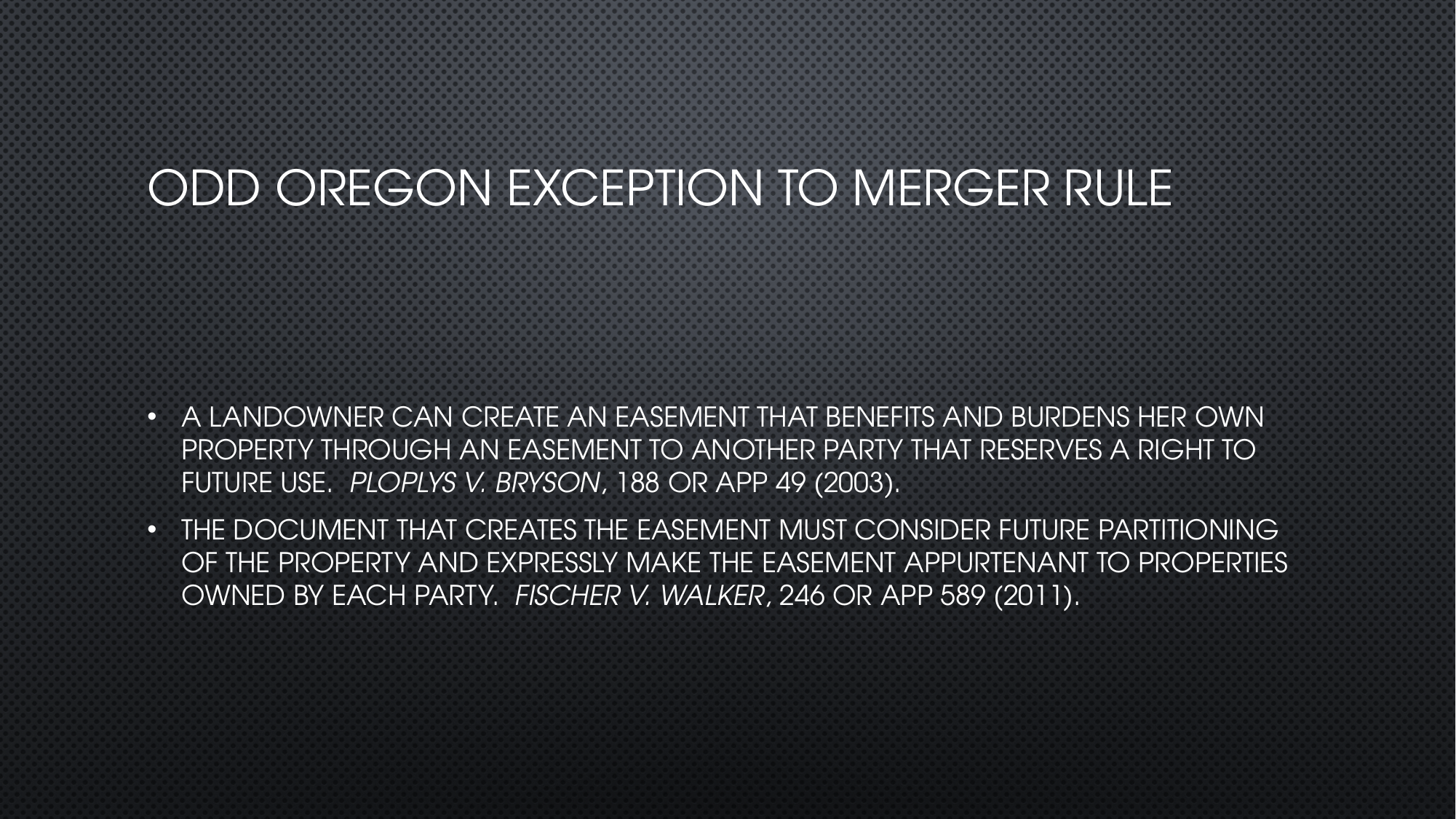

# Odd Oregon Exception to Merger rule
A landowner can create an easement that benefits and burdens her own property through an easement to another party that reserves a right to future use.  Ploplys v. Bryson, 188 Or App 49 (2003).
The document that creates the easement must consider future partitioning of the property and expressly make the easement appurtenant to properties owned by each party.  Fischer v. Walker, 246 Or App 589 (2011).